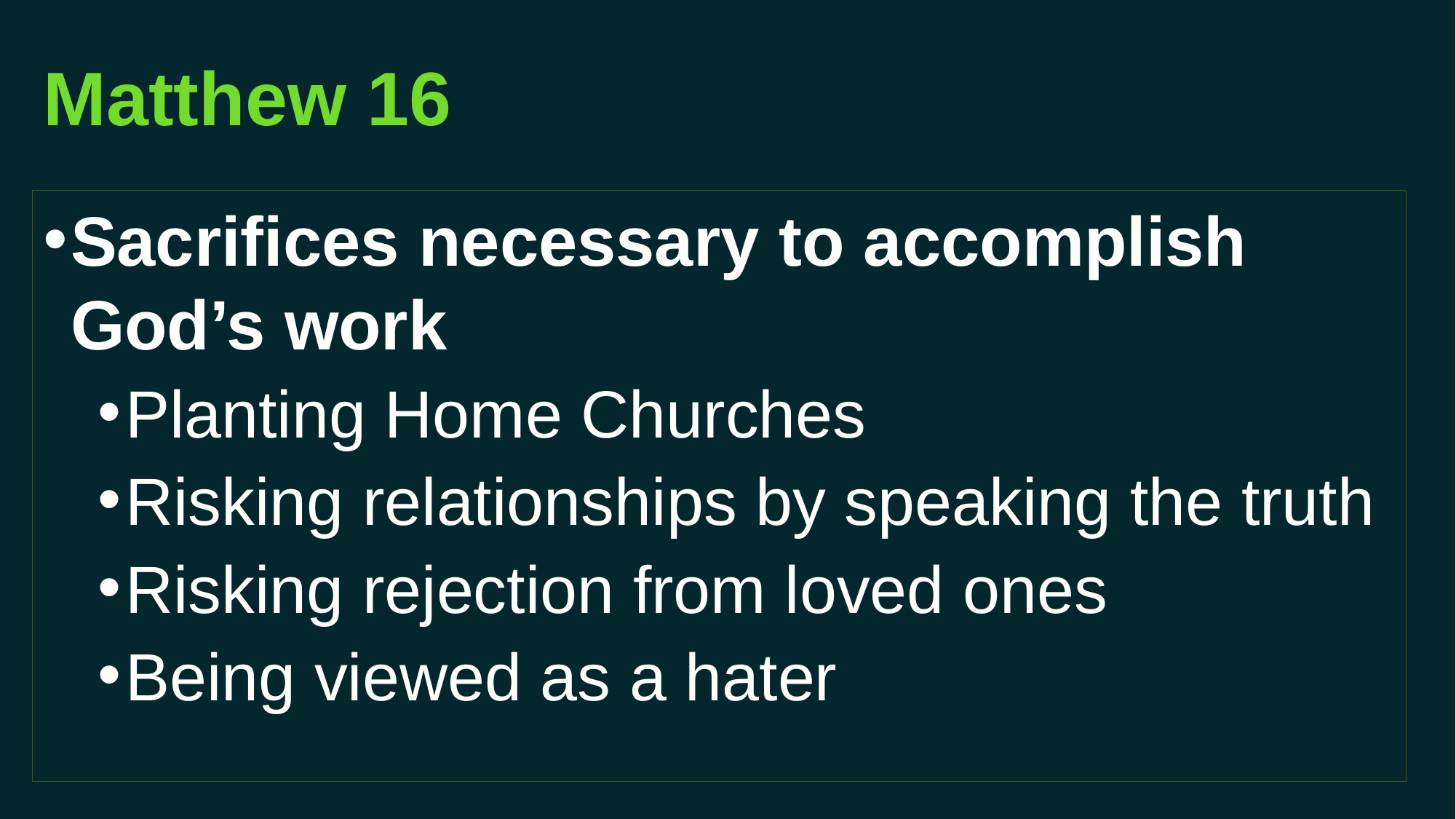

# Matthew 16
Sacrifices necessary to accomplish God’s work
Planting Home Churches
Risking relationships by speaking the truth
Risking rejection from loved ones
Being viewed as a hater